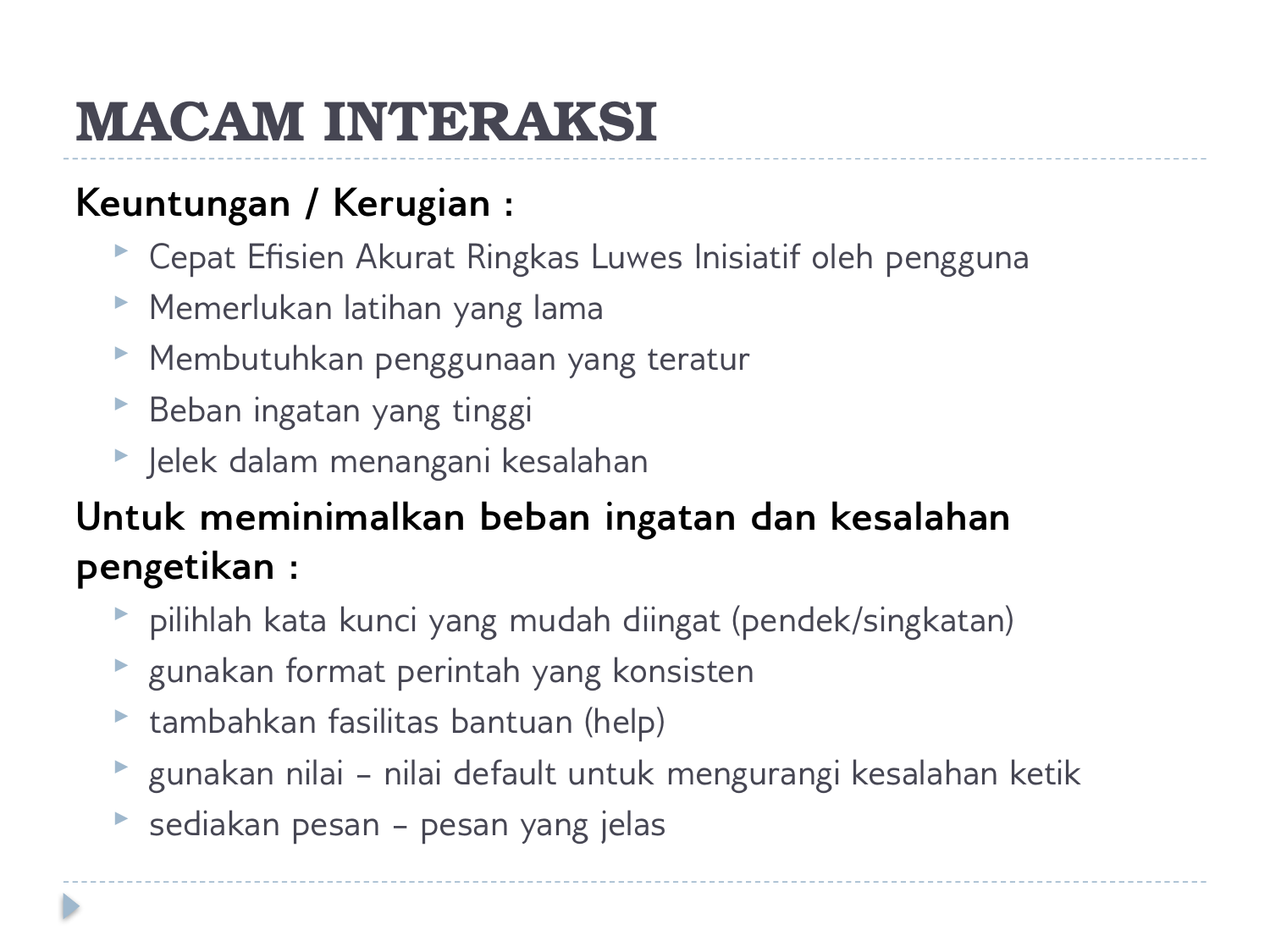

# MACAM INTERAKSI
Keuntungan / Kerugian :
Cepat Efisien Akurat Ringkas Luwes Inisiatif oleh pengguna
Memerlukan latihan yang lama
Membutuhkan penggunaan yang teratur
Beban ingatan yang tinggi
Jelek dalam menangani kesalahan
Untuk meminimalkan beban ingatan dan kesalahan pengetikan :
pilihlah kata kunci yang mudah diingat (pendek/singkatan)
gunakan format perintah yang konsisten
tambahkan fasilitas bantuan (help)
gunakan nilai – nilai default untuk mengurangi kesalahan ketik
sediakan pesan – pesan yang jelas